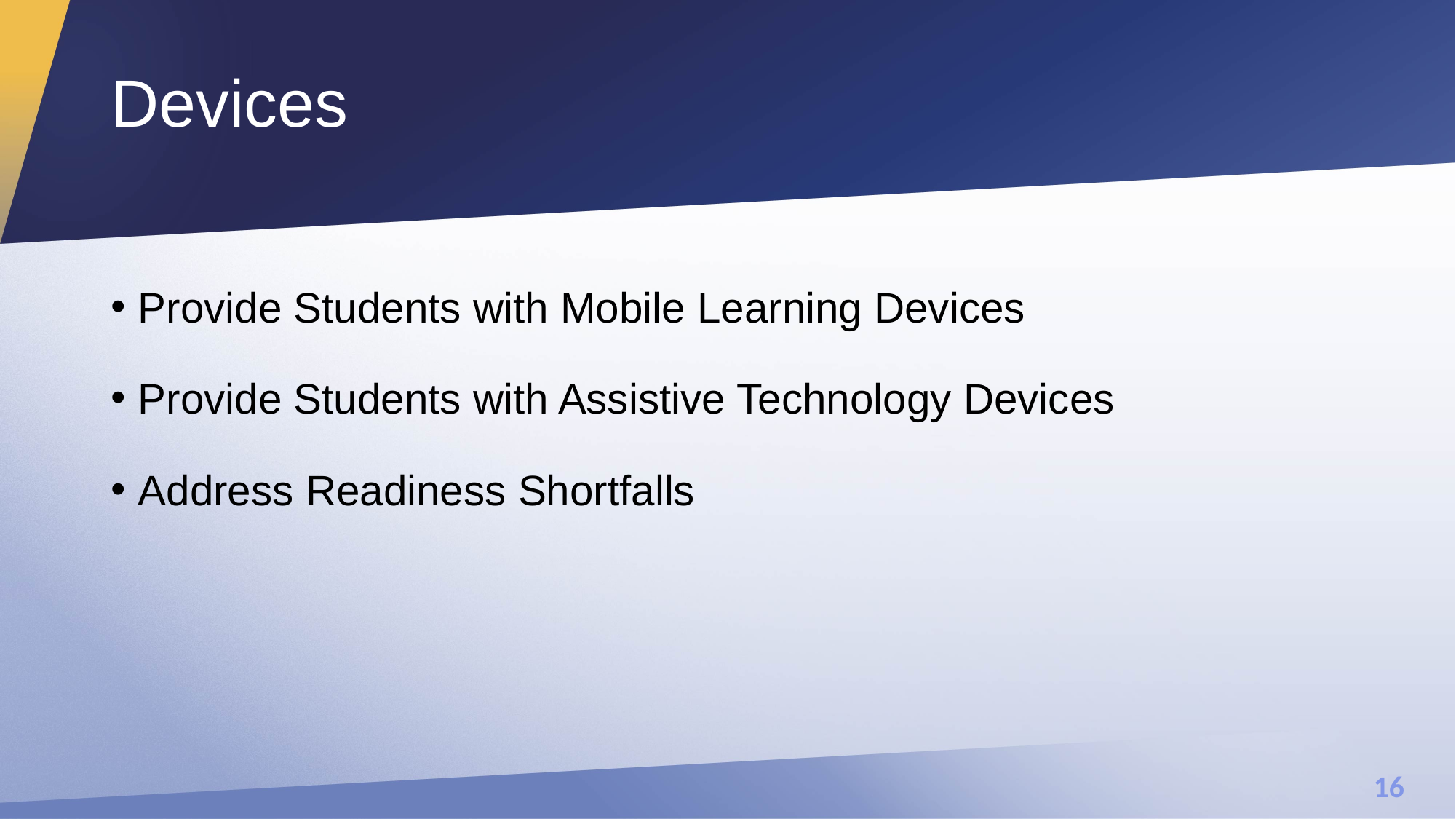

# Devices
Provide Students with Mobile Learning Devices
Provide Students with Assistive Technology Devices
Address Readiness Shortfalls